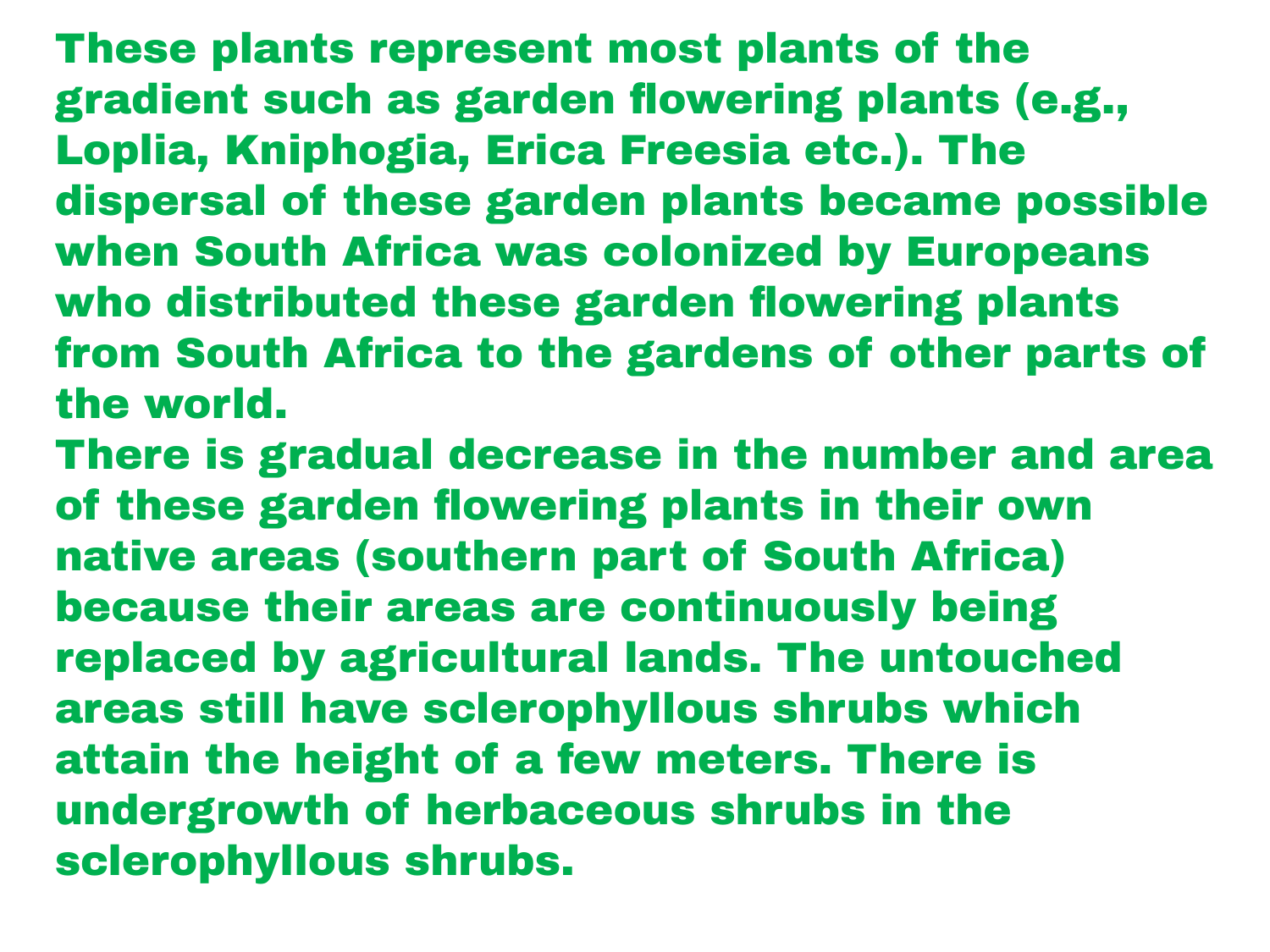

These plants represent most plants of the gradient such as garden flowering plants (e.g., Loplia, Kniphogia, Erica Freesia etc.). The dispersal of these garden plants became possible when South Africa was colonized by Europe­ans who distributed these garden flowering plants from South Africa to the gardens of other parts of the world.
There is gradual decrease in the number and area of these garden flowering plants in their own native areas (southern part of South Africa) because their areas are continuously being replaced by agricultural lands. The untouched areas still have sclerophyllous shrubs which attain the height of a few meters. There is undergrowth of herbaceous shrubs in the sclerophyllous shrubs.